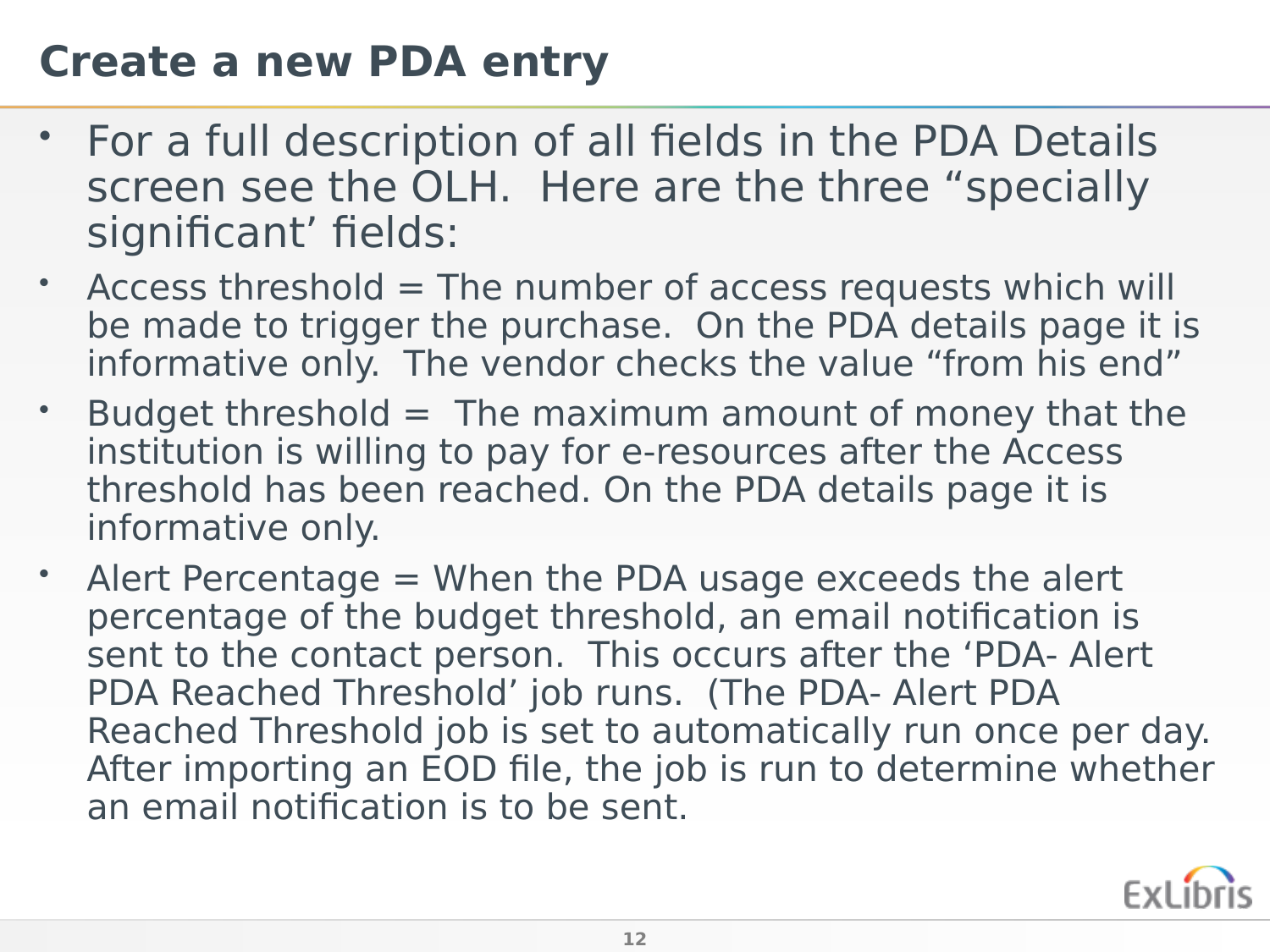

Create a new PDA entry
For a full description of all fields in the PDA Details screen see the OLH.  Here are the three “specially significant’ fields:
Access threshold = The number of access requests which will be made to trigger the purchase.  On the PDA details page it is informative only.  The vendor checks the value “from his end”
Budget threshold =  The maximum amount of money that the institution is willing to pay for e-resources after the Access threshold has been reached. On the PDA details page it is informative only.
Alert Percentage = When the PDA usage exceeds the alert percentage of the budget threshold, an email notification is sent to the contact person.  This occurs after the ‘PDA- Alert PDA Reached Threshold’ job runs.  (The PDA- Alert PDA Reached Threshold job is set to automatically run once per day. After importing an EOD file, the job is run to determine whether an email notification is to be sent.